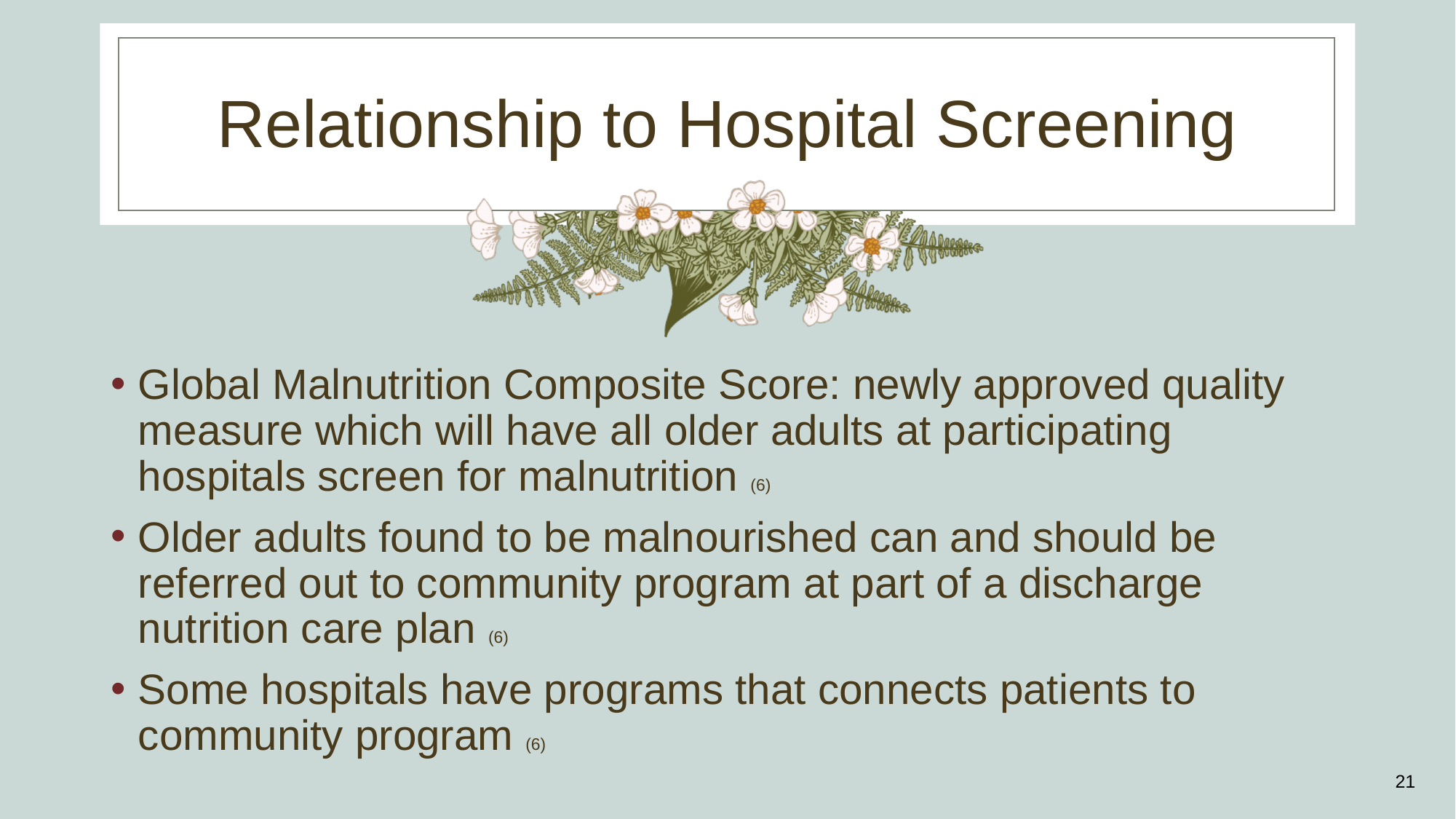

# Relationship to Hospital Screening
Global Malnutrition Composite Score: newly approved quality measure which will have all older adults at participating hospitals screen for malnutrition (6)
Older adults found to be malnourished can and should be referred out to community program at part of a discharge nutrition care plan (6)
Some hospitals have programs that connects patients to community program (6)

21